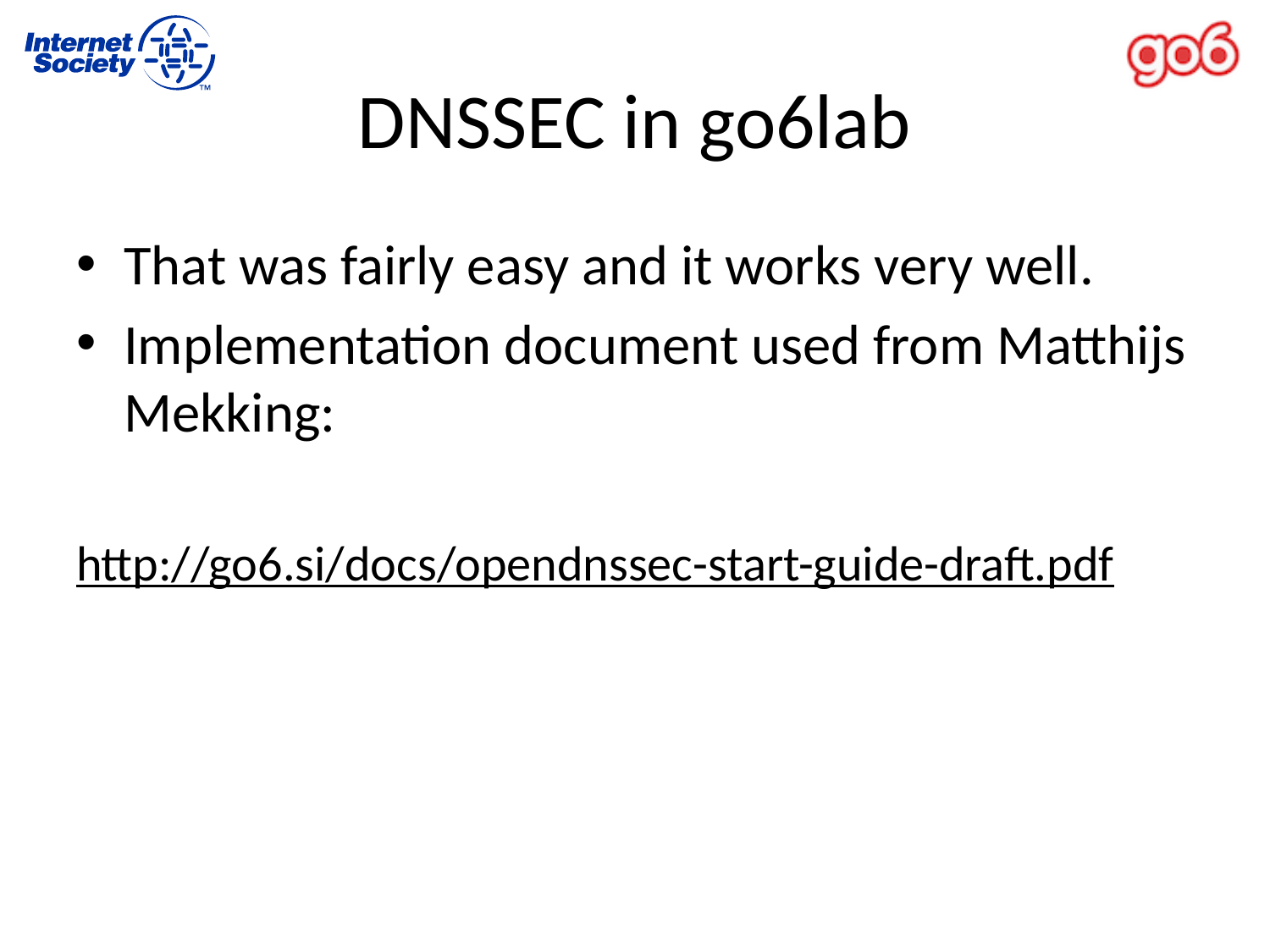

# DNSSEC in go6lab
That was fairly easy and it works very well.
Implementation document used from Matthijs Mekking:

http://go6.si/docs/opendnssec-start-guide-draft.pdf